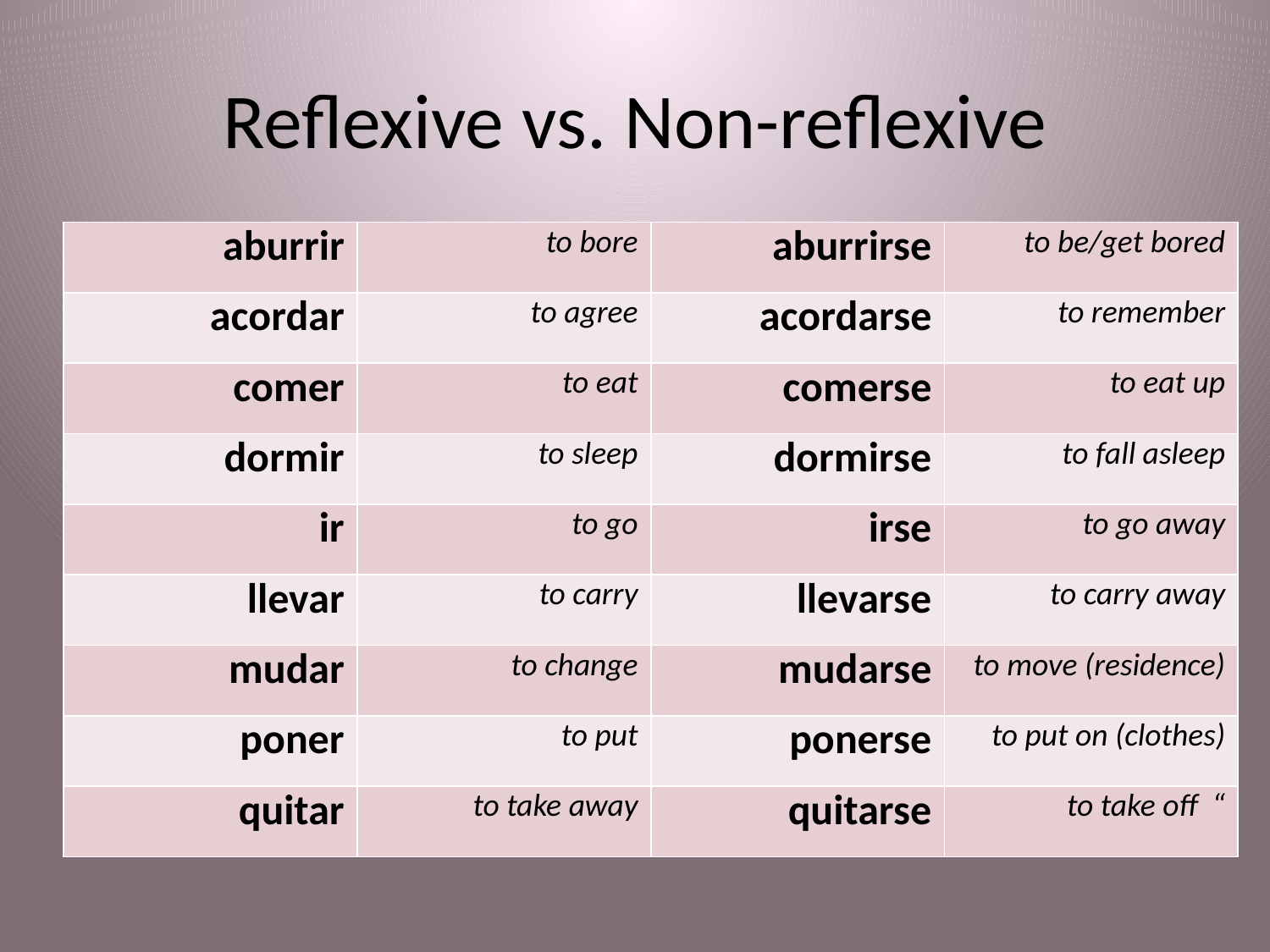

# Reflexive vs. Non-reflexive
| aburrir | to bore | aburrirse | to be/get bored |
| --- | --- | --- | --- |
| acordar | to agree | acordarse | to remember |
| comer | to eat | comerse | to eat up |
| dormir | to sleep | dormirse | to fall asleep |
| ir | to go | irse | to go away |
| llevar | to carry | llevarse | to carry away |
| mudar | to change | mudarse | to move (residence) |
| poner | to put | ponerse | to put on (clothes) |
| quitar | to take away | quitarse | to take off “ |